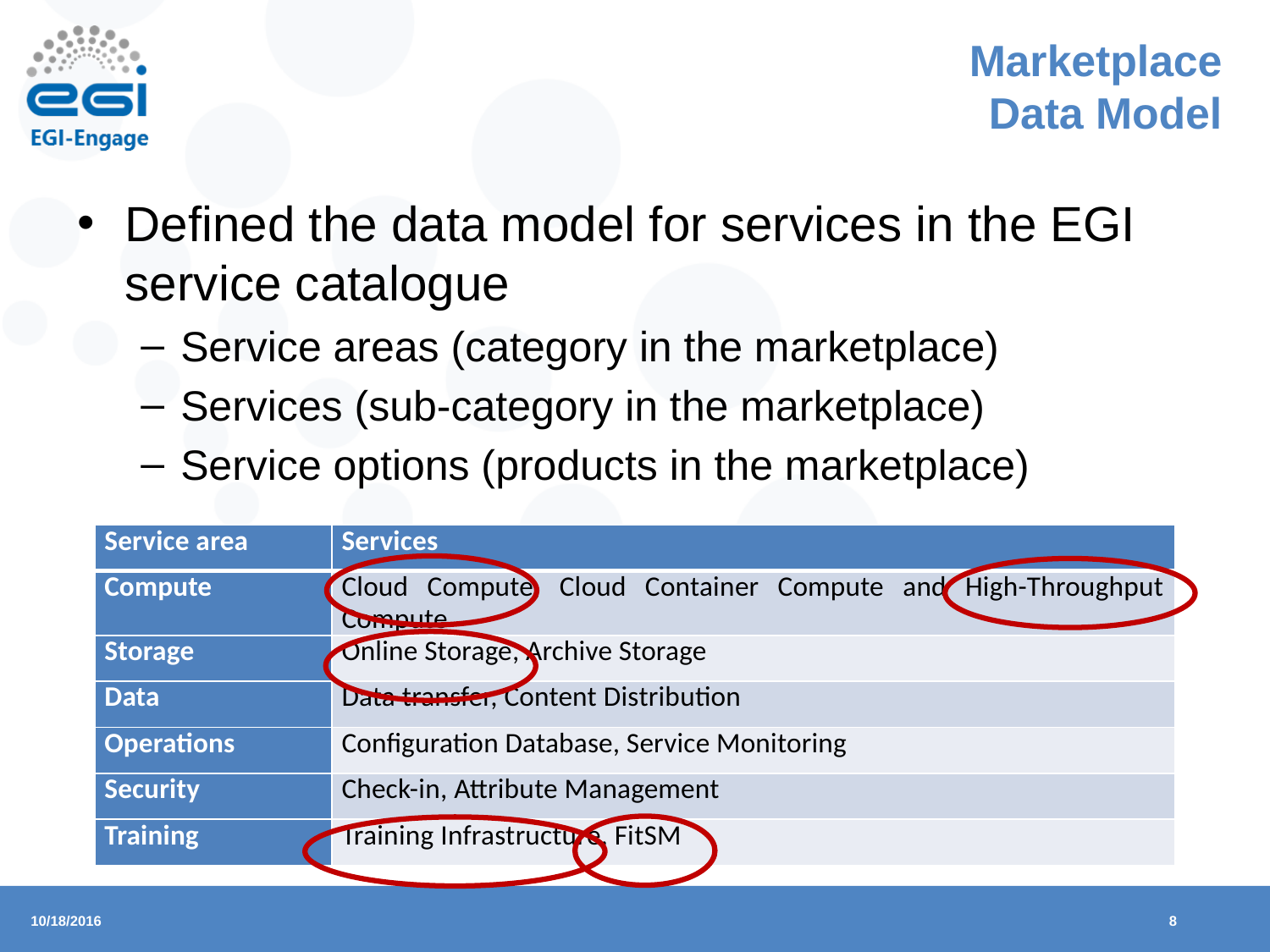

# Marketplace Data Model
Defined the data model for services in the EGI service catalogue
Service areas (category in the marketplace)
Services (sub-category in the marketplace)
Service options (products in the marketplace)

| Service area | Services |
| --- | --- |
| Compute | Cloud Compute, Cloud Container Compute and High-Throughput Compute |
| Storage | Online Storage, Archive Storage |
| Data | Data transfer, Content Distribution |
| Operations | Configuration Database, Service Monitoring |
| Security | Check-in, Attribute Management |
| Training | Training Infrastructure, FitSM |